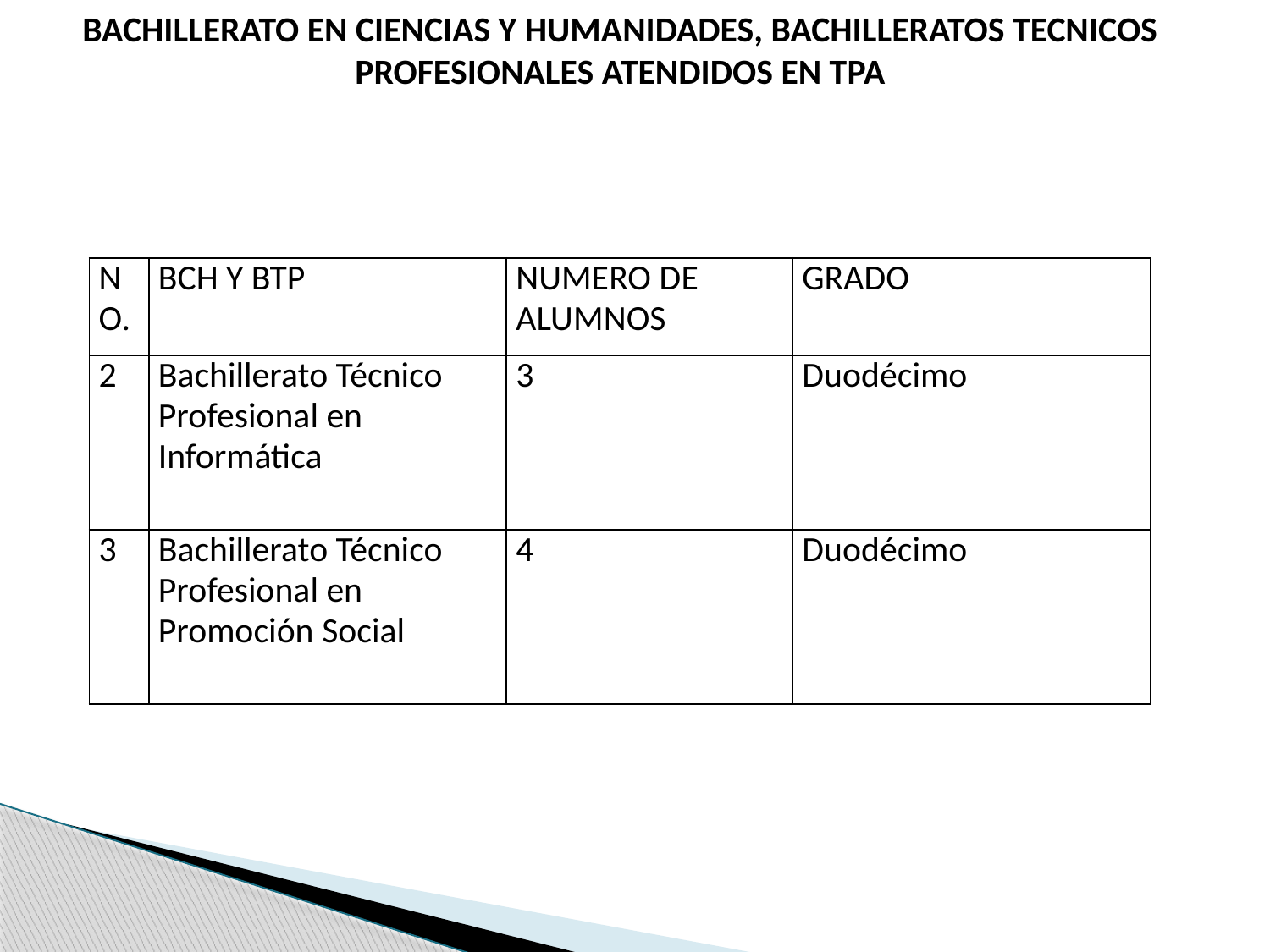

BACHILLERATO EN CIENCIAS Y HUMANIDADES, BACHILLERATOS TECNICOS PROFESIONALES ATENDIDOS EN TPA
| NO. | BCH Y BTP | NUMERO DE ALUMNOS | GRADO |
| --- | --- | --- | --- |
| 2 | Bachillerato Técnico Profesional en Informática | 3 | Duodécimo |
| 3 | Bachillerato Técnico Profesional en Promoción Social | 4 | Duodécimo |